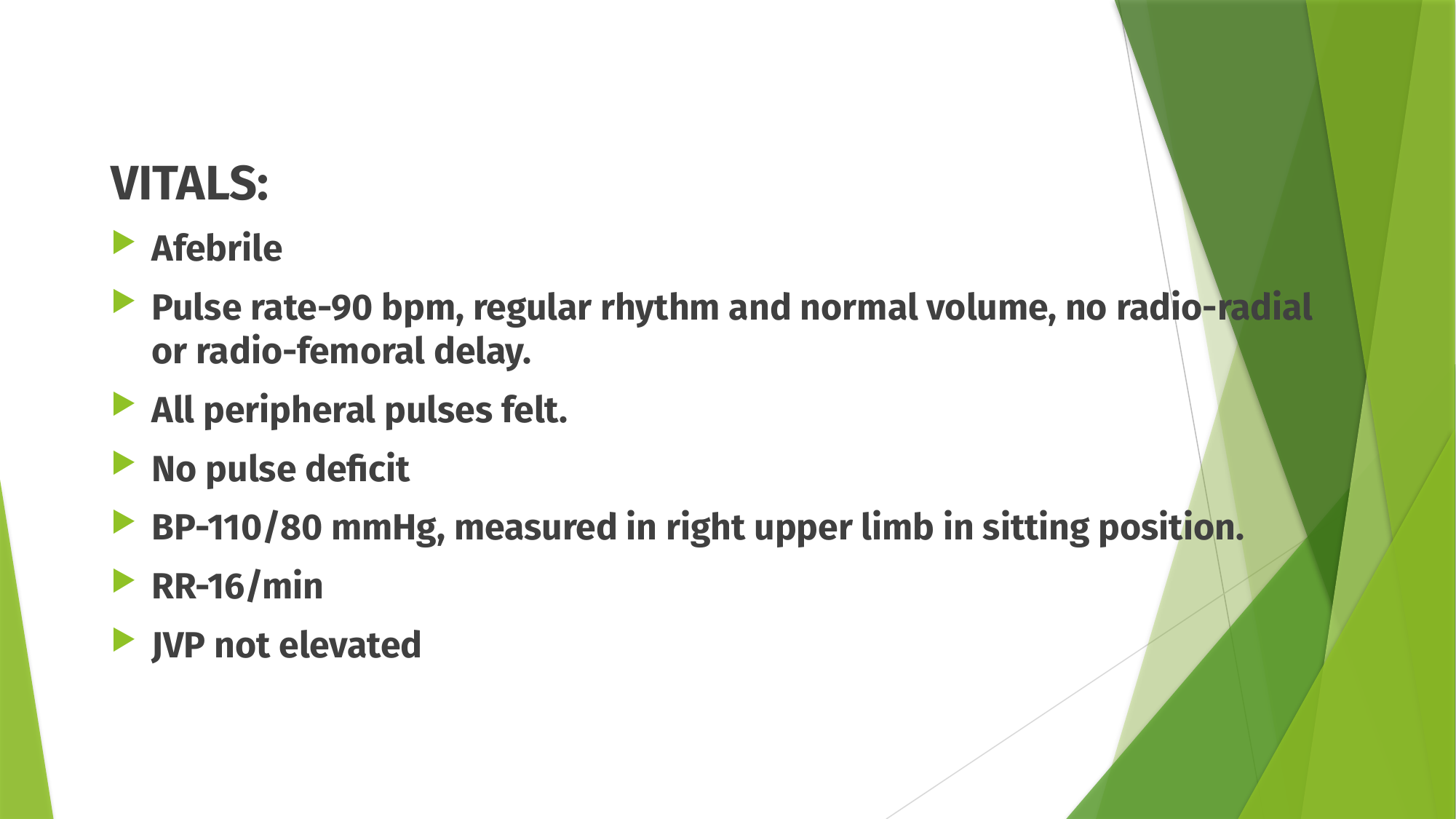

VITALS:
Afebrile
Pulse rate-90 bpm, regular rhythm and normal volume, no radio-radial or radio-femoral delay.
All peripheral pulses felt.
No pulse deficit
BP-110/80 mmHg, measured in right upper limb in sitting position.
RR-16/min
JVP not elevated